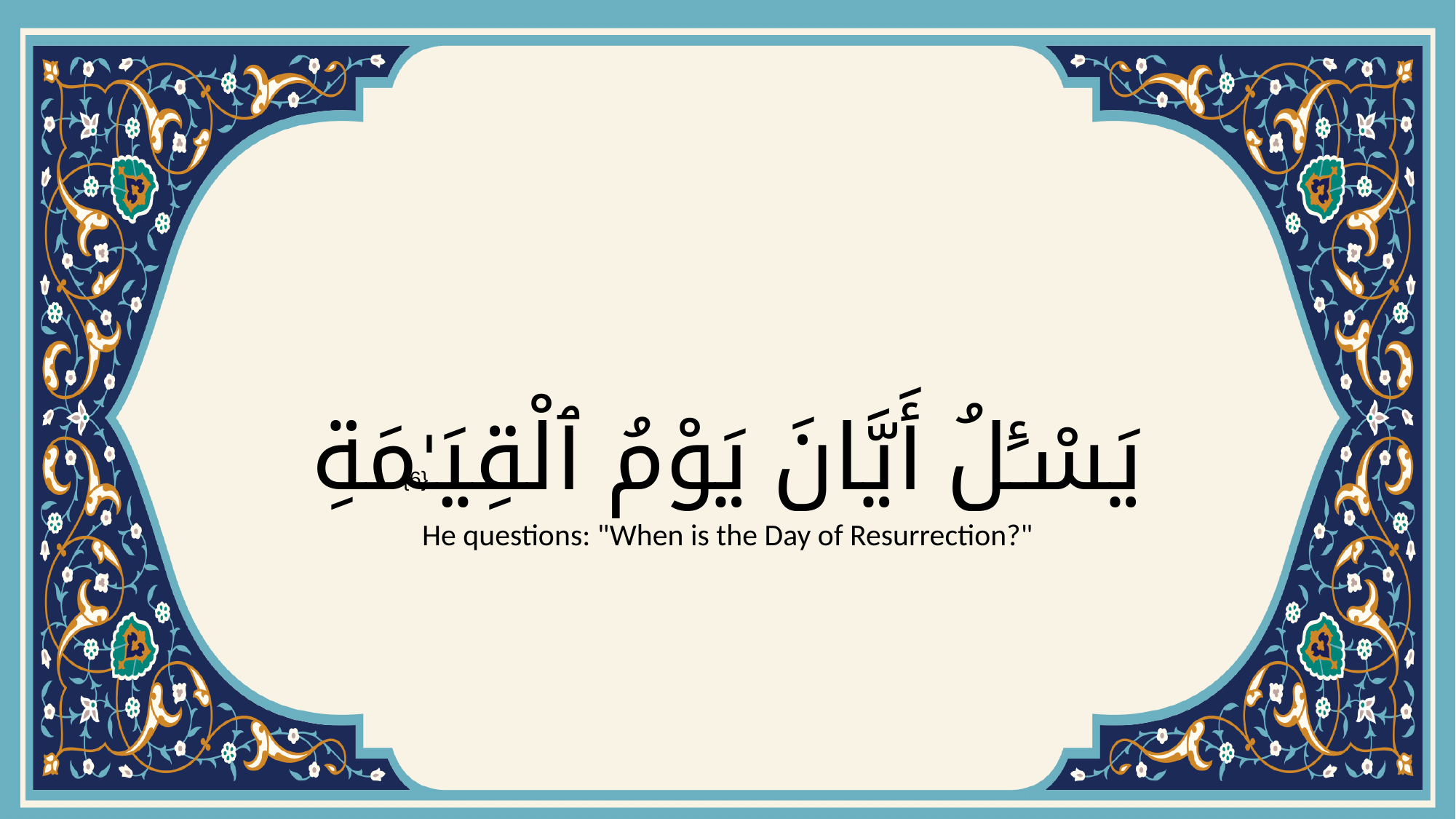

# يَسْـَٔلُ أَيَّانَ يَوْمُ ٱلْقِيَـٰمَةِ
{6}
He questions: "When is the Day of Resurrection?"